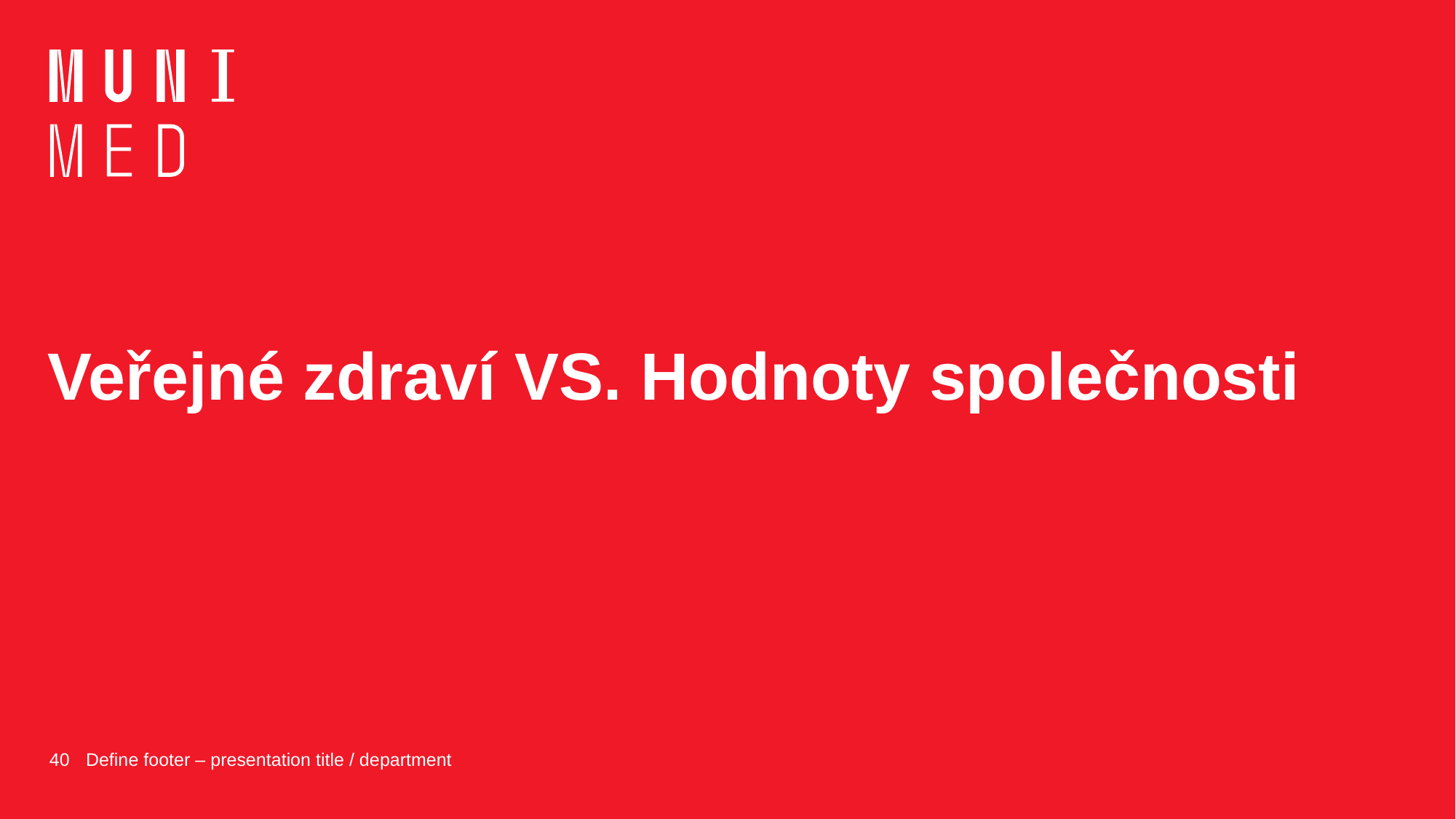

# Veřejné zdraví VS. Hodnoty společnosti

40
Define footer – presentation title / department